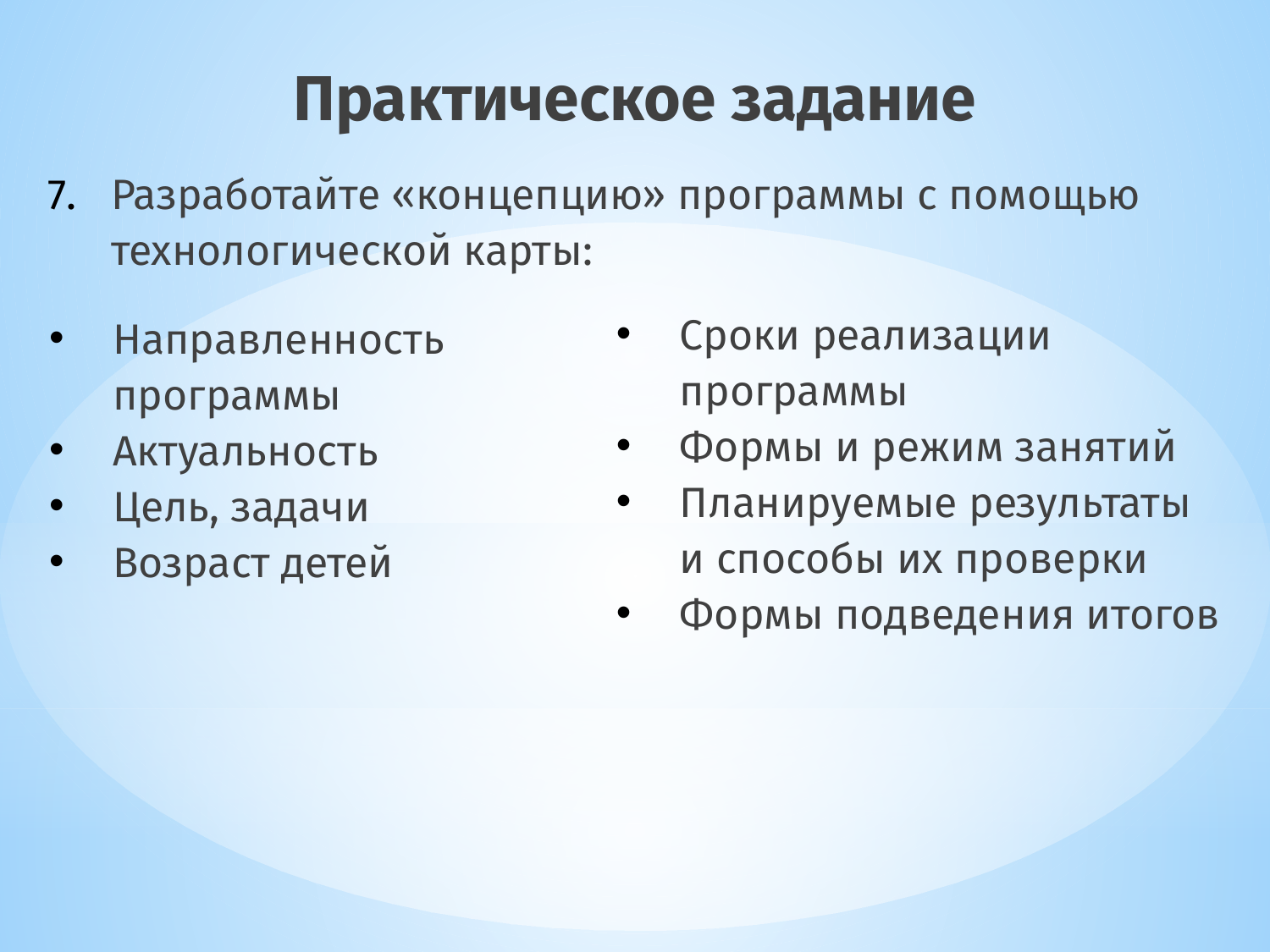

Практическое задание
Разработайте «концепцию» программы с помощью технологической карты:
Сроки реализации программы
Формы и режим занятий
Планируемые результаты и способы их проверки
Формы подведения итогов
Направленность программы
Актуальность
Цель, задачи
Возраст детей